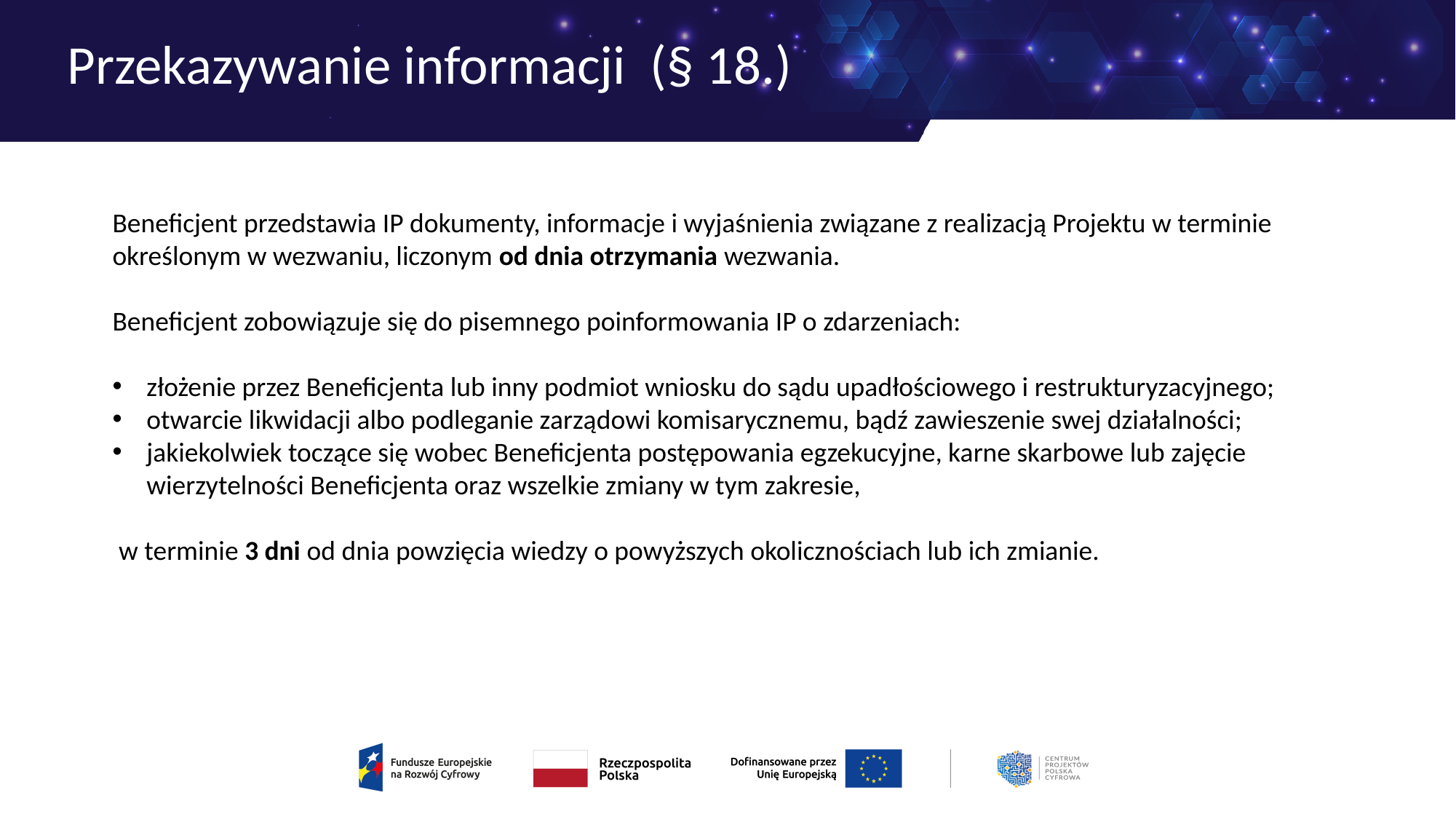

# Przekazywanie informacji  (§ 18.)
Beneficjent przedstawia IP dokumenty, informacje i wyjaśnienia związane z realizacją Projektu w terminie określonym w wezwaniu, liczonym od dnia otrzymania wezwania.

Beneficjent zobowiązuje się do pisemnego poinformowania IP o zdarzeniach:

złożenie przez Beneficjenta lub inny podmiot wniosku do sądu upadłościowego i restrukturyzacyjnego;
otwarcie likwidacji albo podleganie zarządowi komisarycznemu, bądź zawieszenie swej działalności;
jakiekolwiek toczące się wobec Beneficjenta postępowania egzekucyjne, karne skarbowe lub zajęcie wierzytelności Beneficjenta oraz wszelkie zmiany w tym zakresie,

 w terminie 3 dni od dnia powzięcia wiedzy o powyższych okolicznościach lub ich zmianie.